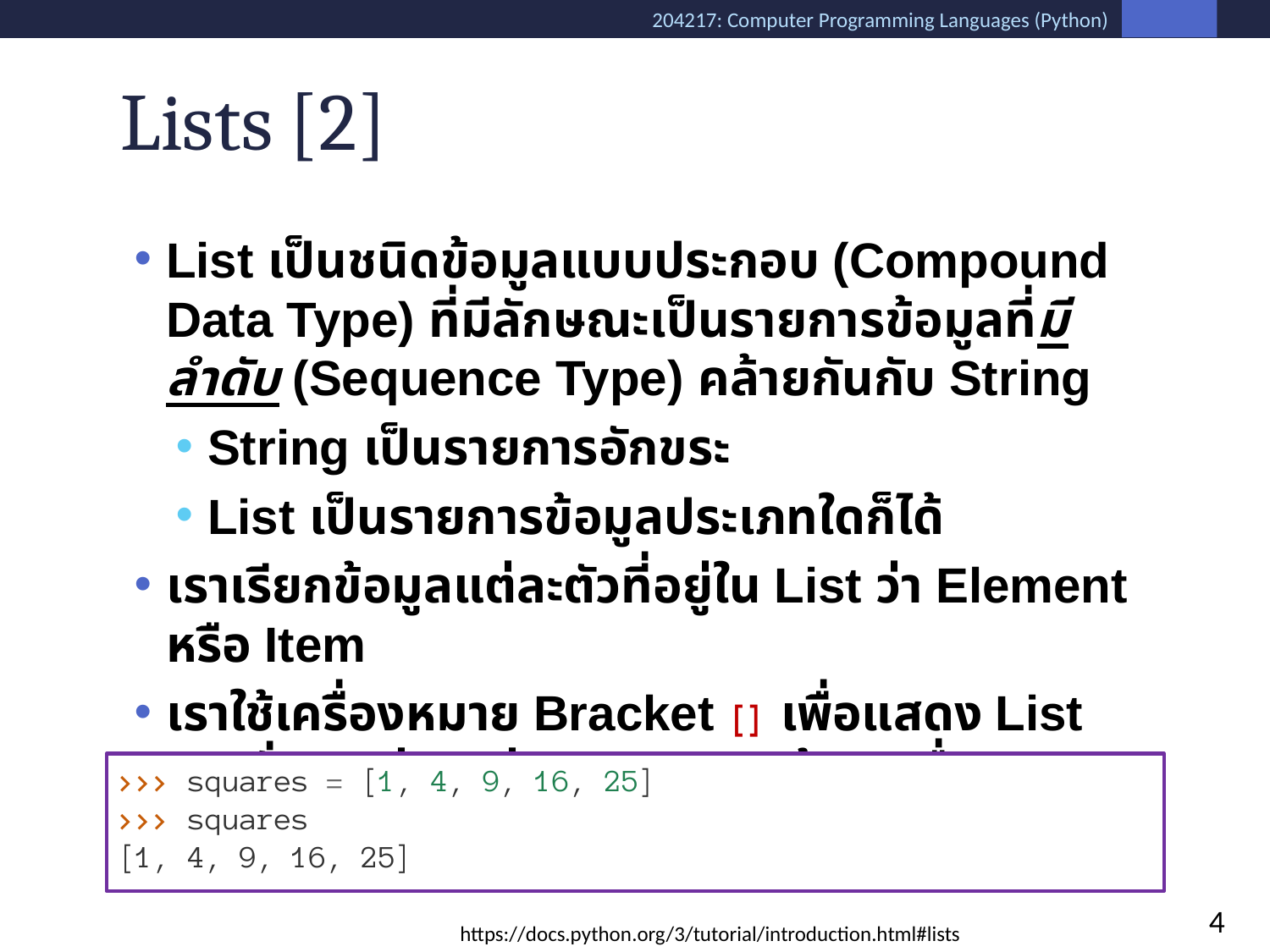

# Lists [2]
List เป็นชนิดข้อมูลแบบประกอบ (Compound Data Type) ที่มีลักษณะเป็นรายการข้อมูลที่มีลำดับ (Sequence Type) คล้ายกันกับ String
String เป็นรายการอักขระ
List เป็นรายการข้อมูลประเภทใดก็ได้
เราเรียกข้อมูลแต่ละตัวที่อยู่ใน List ว่า Element หรือ Item
เราใช้เครื่องหมาย Bracket [] เพื่อแสดง List และคั่นระหว่างแต่ละ Element ด้วยเครื่องหมาย Comma , เช่น
>>> squares = [1, 4, 9, 16, 25]
>>> squares
[1, 4, 9, 16, 25]
4
https://docs.python.org/3/tutorial/introduction.html#lists